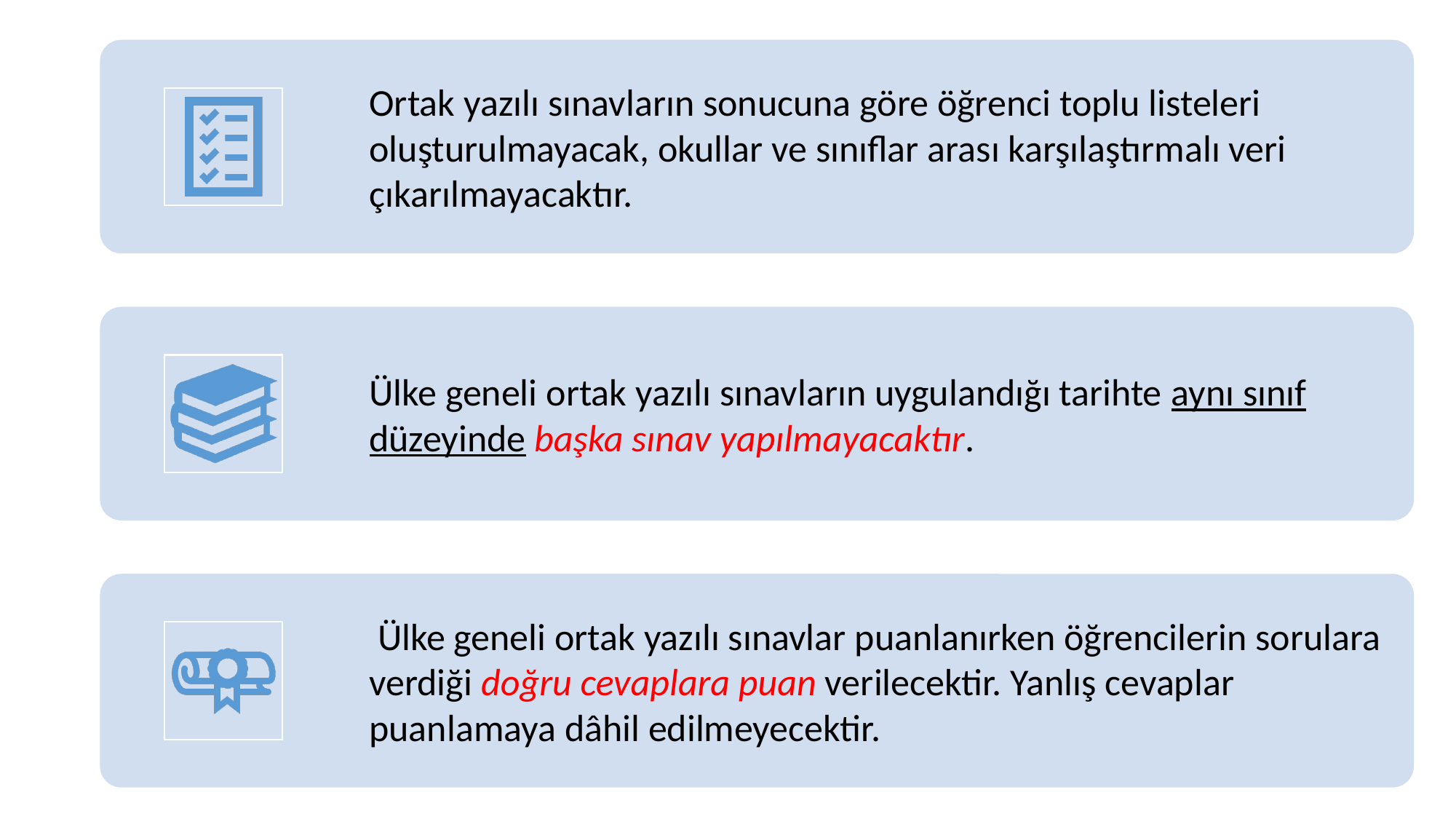

Ortak yazılı sınavların sonucuna göre öğrenci toplu listeleri oluşturulmayacak, okullar ve sınıflar arası karşılaştırmalı veri çıkarılmayacaktır.
Ülke geneli ortak yazılı sınavların uygulandığı tarihte aynı sınıf düzeyinde başka sınav yapılmayacaktır.
 Ülke geneli ortak yazılı sınavlar puanlanırken öğrencilerin sorulara verdiği doğru cevaplara puan verilecektir. Yanlış cevaplar puanlamaya dâhil edilmeyecektir.